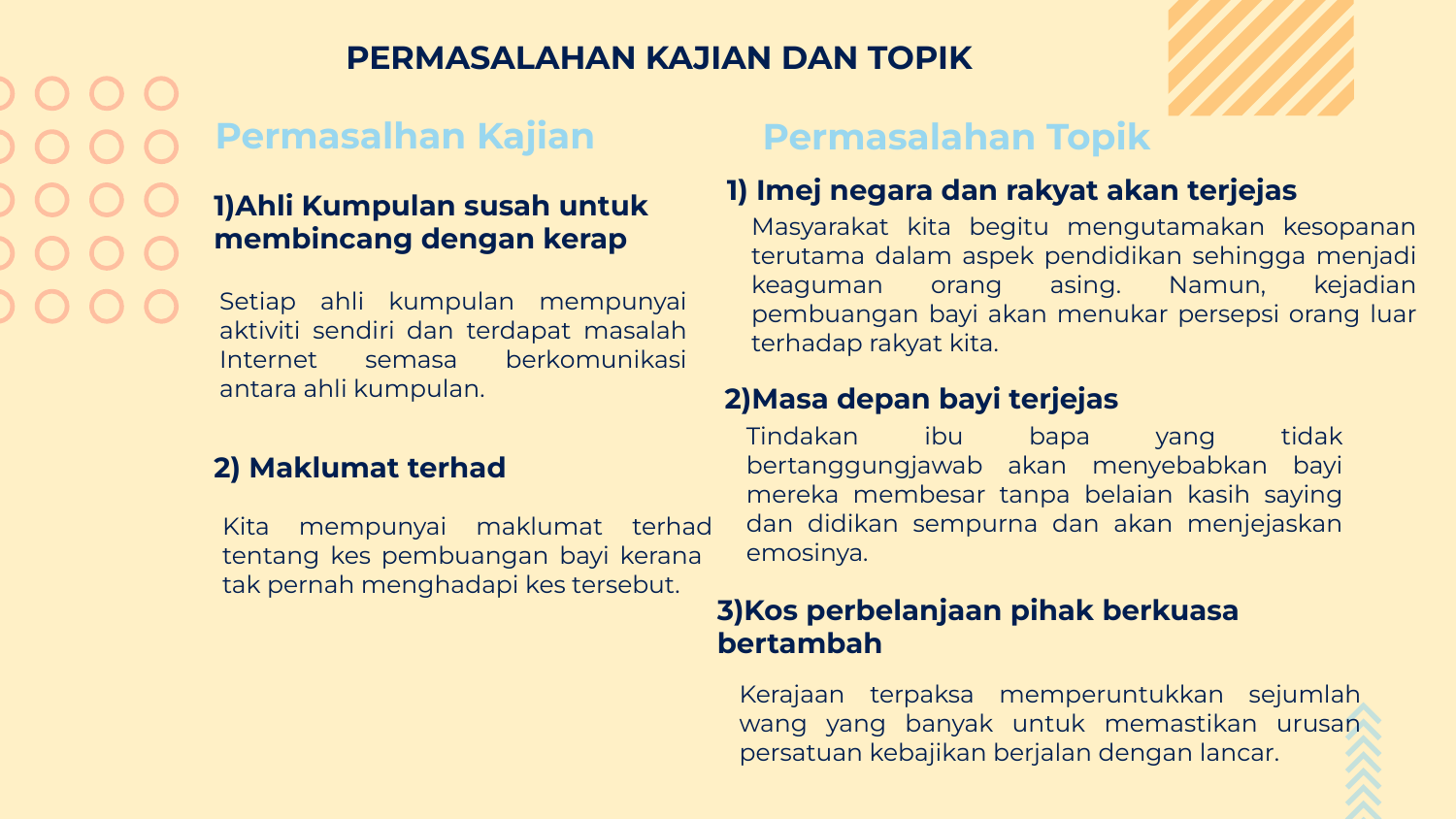

PERMASALAHAN KAJIAN DAN TOPIK
# Permasalhan Kajian
Permasalahan Topik
1) Imej negara dan rakyat akan terjejas
1)Ahli Kumpulan susah untuk membincang dengan kerap
	Masyarakat kita begitu mengutamakan kesopanan terutama dalam aspek pendidikan sehingga menjadi keaguman orang asing. Namun, kejadian pembuangan bayi akan menukar persepsi orang luar terhadap rakyat kita.
	Setiap ahli kumpulan mempunyai aktiviti sendiri dan terdapat masalah Internet semasa berkomunikasi antara ahli kumpulan.
2)Masa depan bayi terjejas
2) Maklumat terhad
	Tindakan ibu bapa yang tidak bertanggungjawab akan menyebabkan bayi mereka membesar tanpa belaian kasih saying dan didikan sempurna dan akan menjejaskan emosinya.
	Kita mempunyai maklumat terhad tentang kes pembuangan bayi kerana
tak pernah menghadapi kes tersebut.
3)Kos perbelanjaan pihak berkuasa bertambah
	Kerajaan terpaksa memperuntukkan sejumlah wang yang banyak untuk memastikan urusan persatuan kebajikan berjalan dengan lancar.